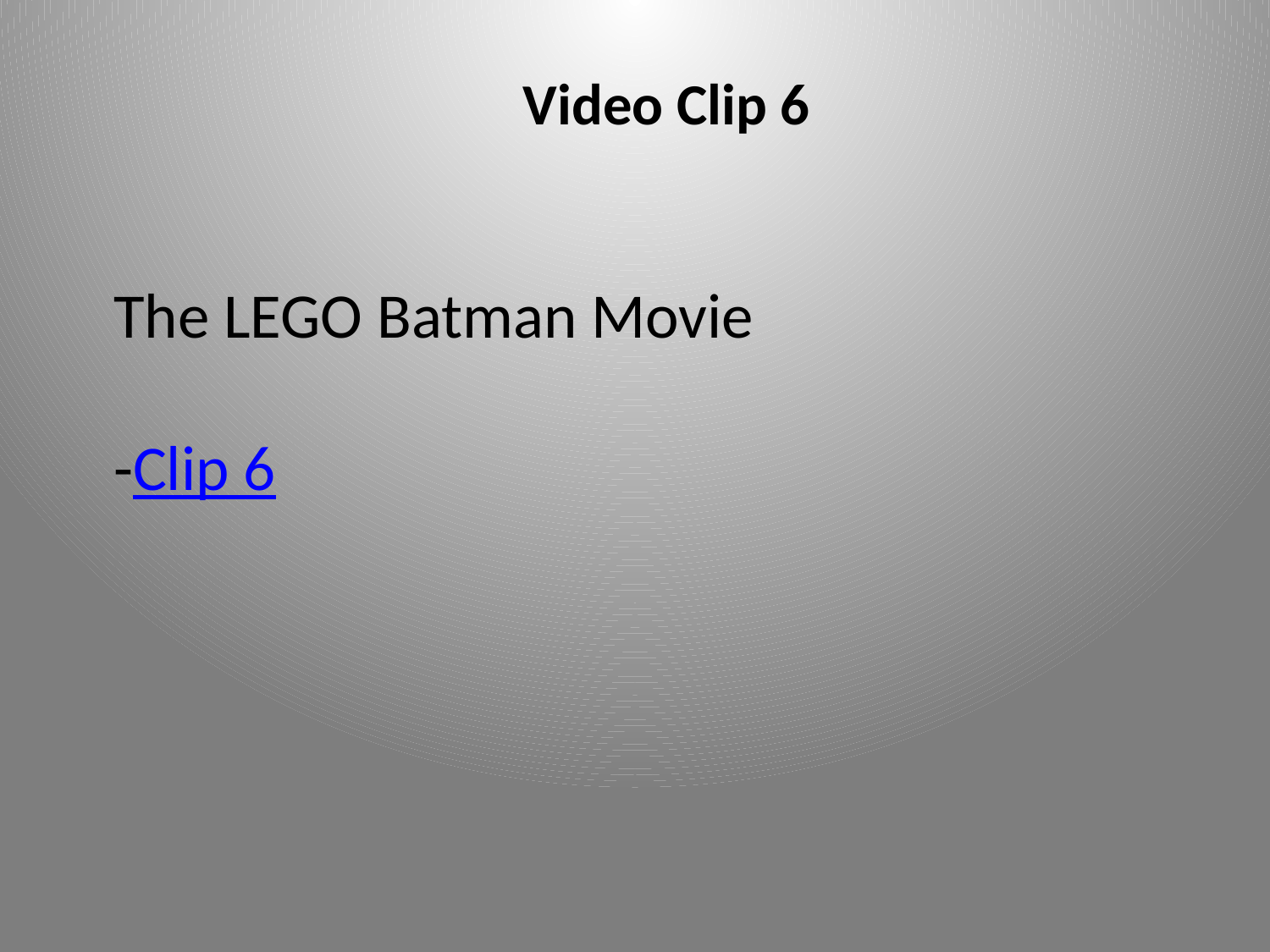

Video Clip 6
The LEGO Batman Movie

-Clip 6